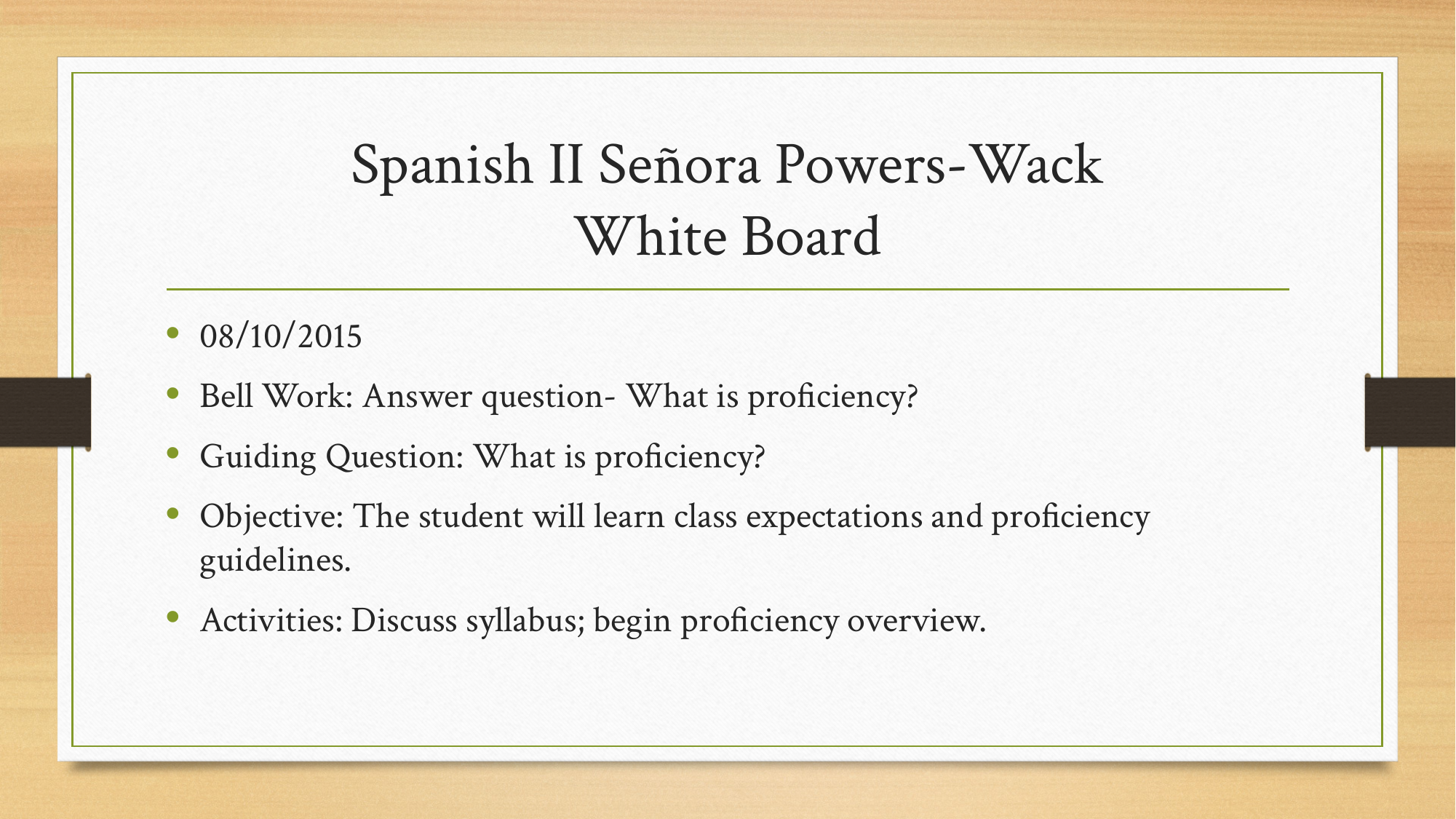

# Spanish II Señora Powers-Wack White Board
08/10/2015
Bell Work: Answer question- What is proficiency?
Guiding Question: What is proficiency?
Objective: The student will learn class expectations and proficiency guidelines.
Activities: Discuss syllabus; begin proficiency overview.